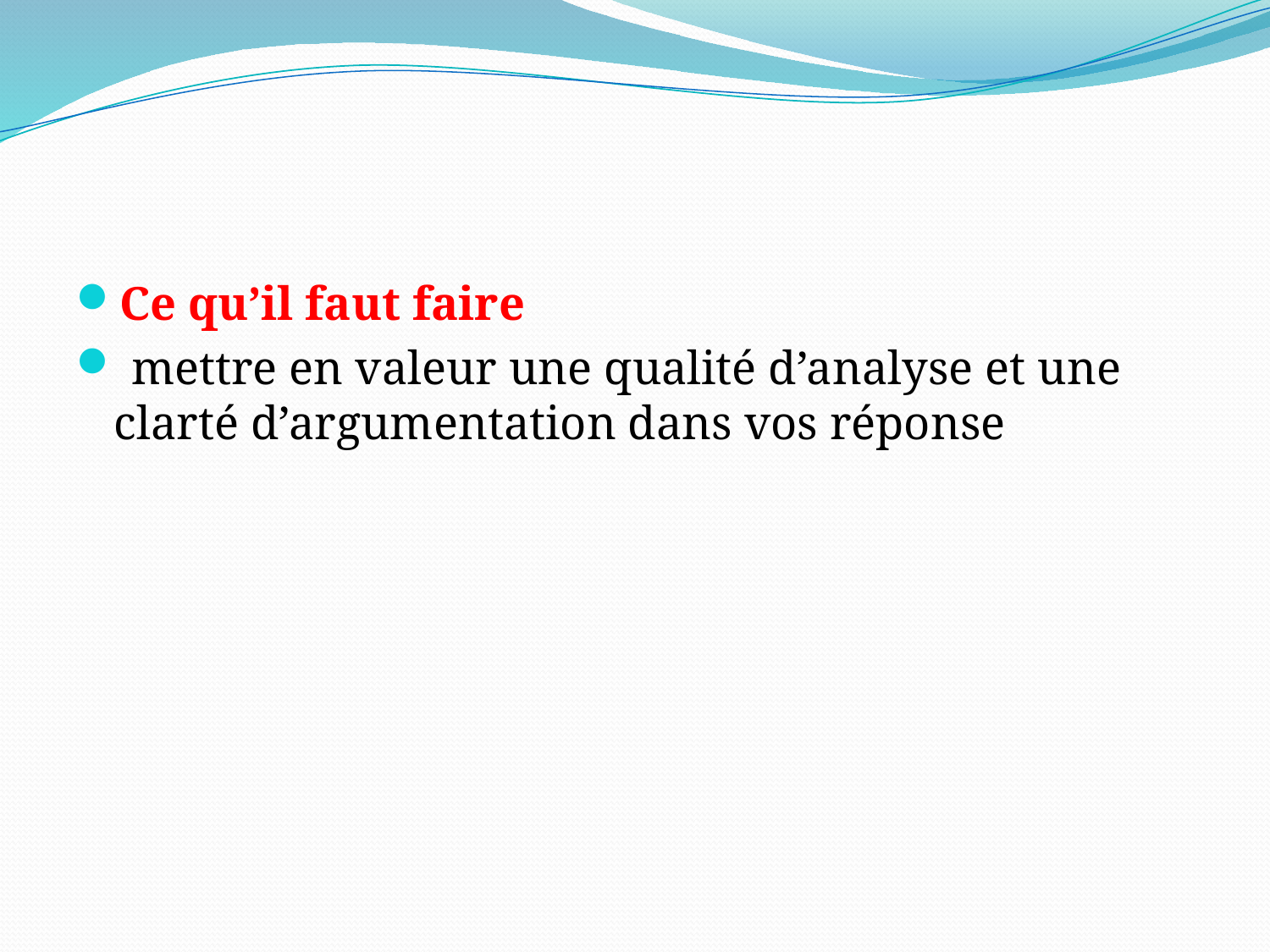

#
Ce qu’il faut faire
 mettre en valeur une qualité d’analyse et une clarté d’argumentation dans vos réponse